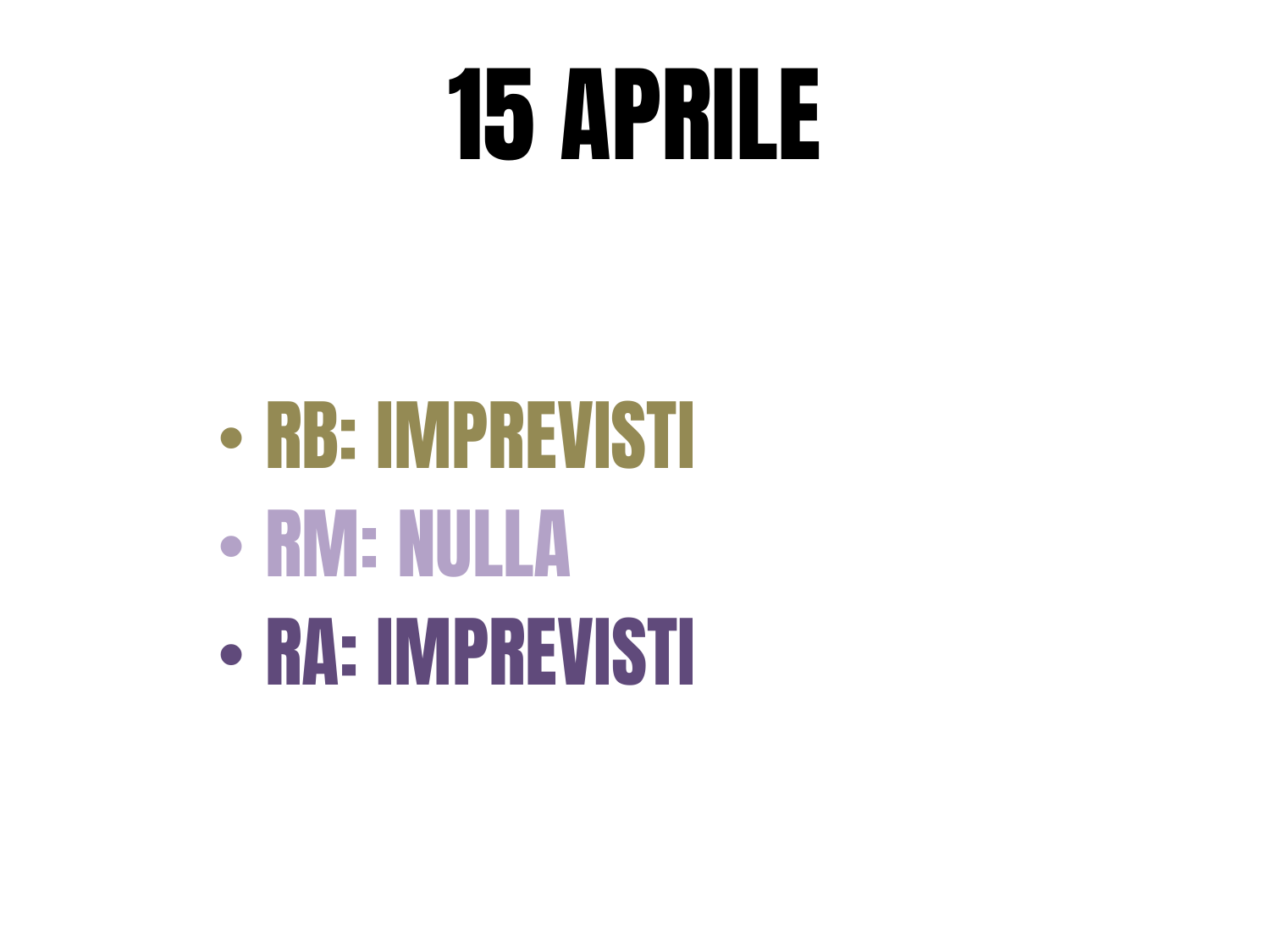

# 15 APRILE

RB: IMPREVISTI
RM: NULLA
RA: IMPREVISTI